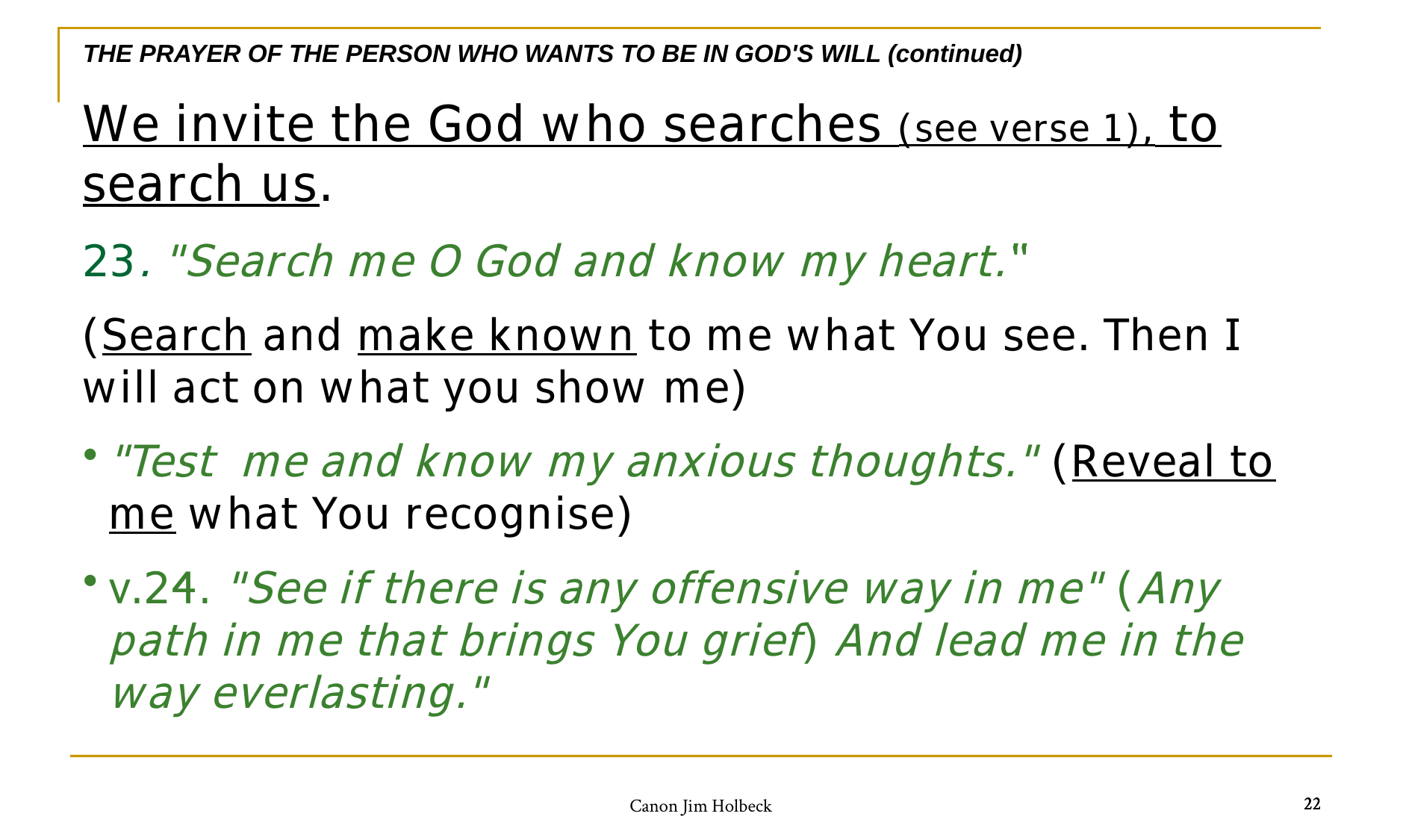

THE PRAYER OF THE PERSON WHO WANTS TO BE IN GOD'S WILL (continued)
We invite the God who searches (see verse 1), to search us.
23. "Search me O God and know my heart.“
(Search and make known to me what You see. Then I will act on what you show me)
"Test  me and know my anxious thoughts." (Reveal to me what You recognise)
v.24. "See if there is any offensive way in me" (Any path in me that brings You grief) And lead me in the way everlasting."

22
22
22

Canon Jim Holbeck